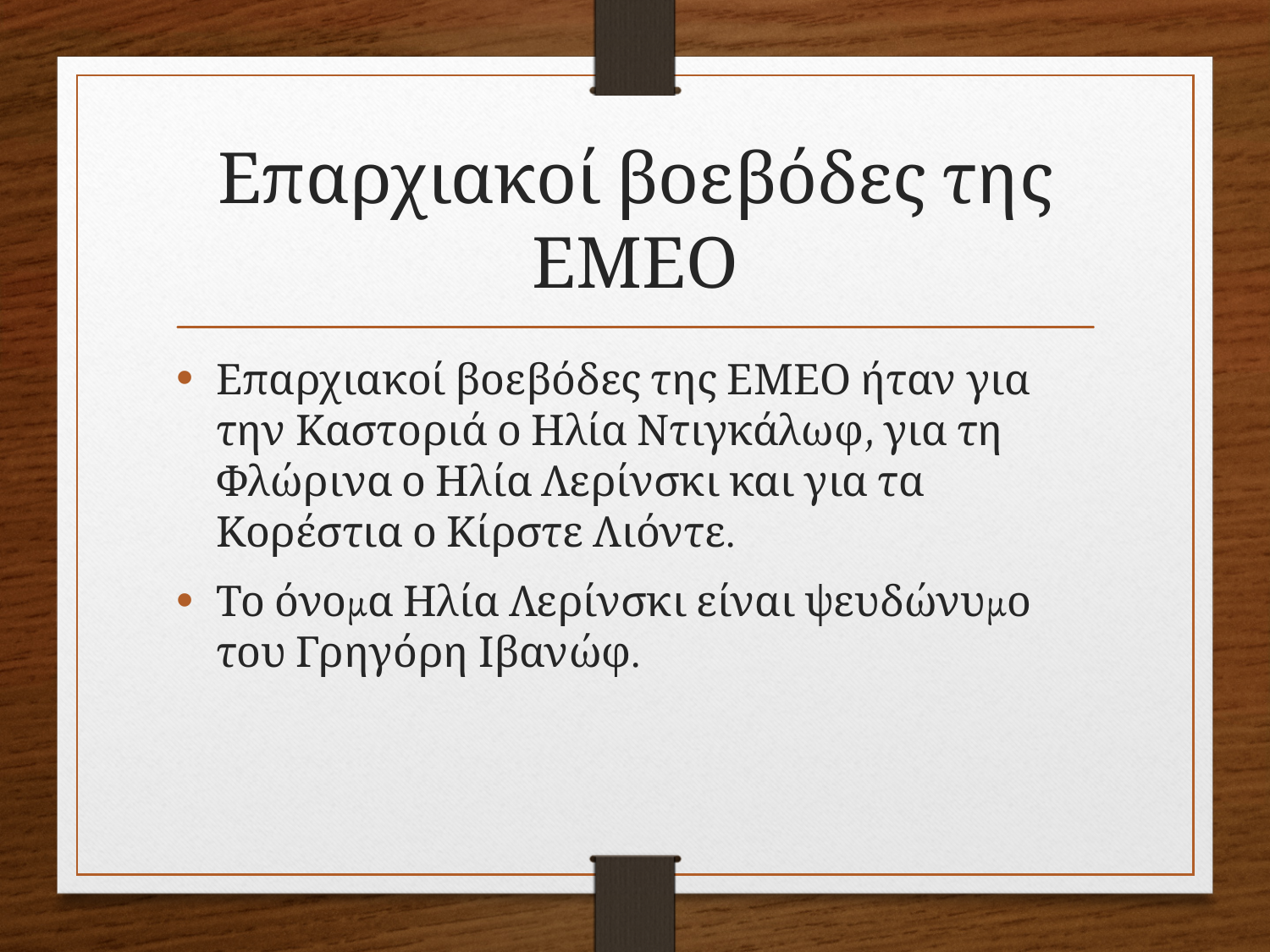

# Επαρχιακοί βοεβόδες της ΕΜΕΟ
Επαρχιακοί βοεβόδες της ΕΜΕΟ ήταν για την Καστοριά ο Ηλία Ντιγκάλωφ, για τη Φλώρινα ο Ηλία Λερίνσκι και για τα Κορέστια ο Κίρστε Λιόντε.
Το όνομα Ηλία Λερίνσκι είναι ψευδώνυμο του Γρηγόρη Ιβανώφ.